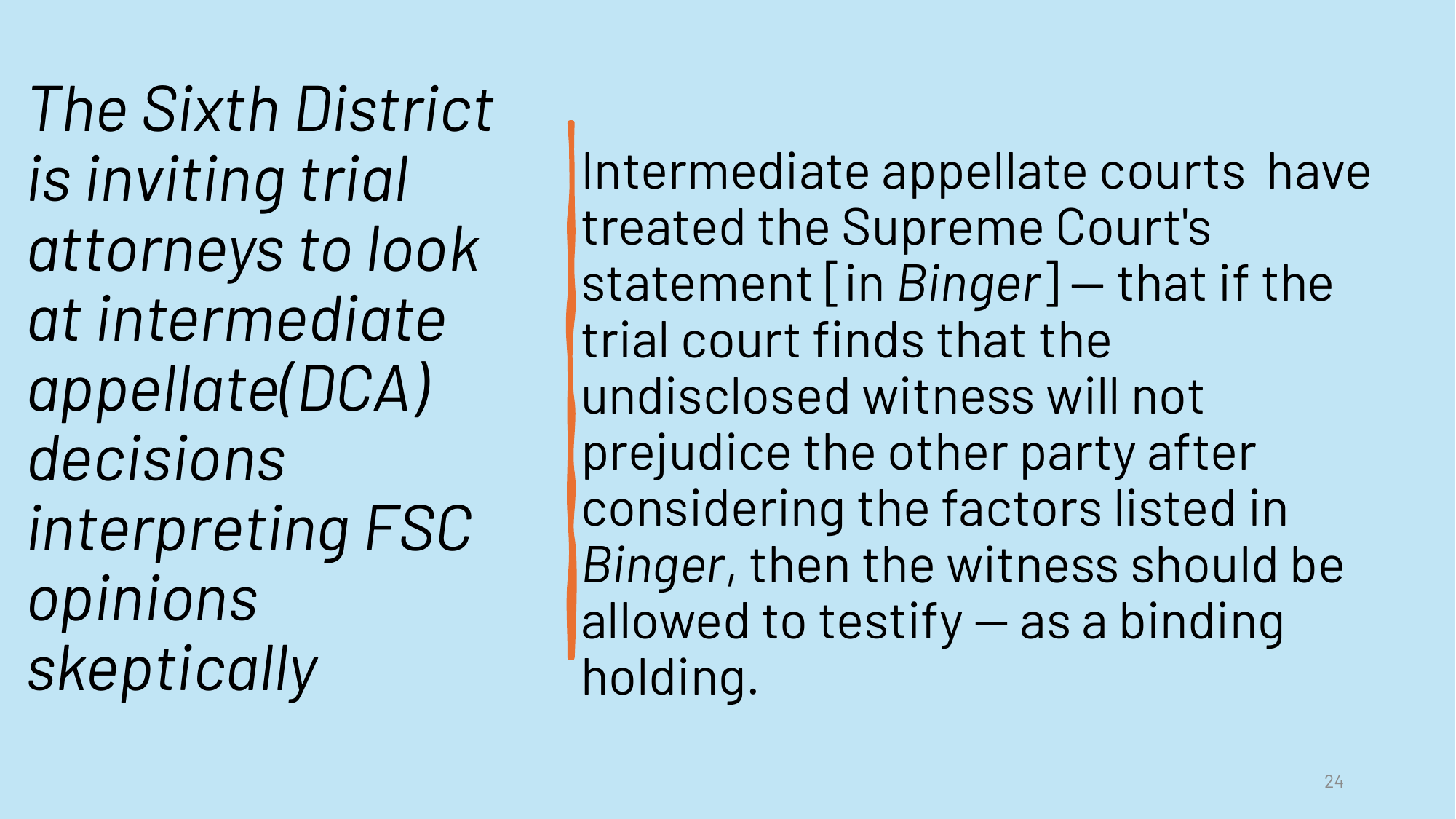

# The Sixth District is inviting trial attorneys to look at intermediate appellate(DCA) decisions interpreting FSC opinions skeptically

Intermediate appellate courts  have treated the Supreme Court's statement [in Binger] — that if the trial court finds that the undisclosed witness will not prejudice the other party after considering the factors listed in Binger, then the witness should be allowed to testify — as a binding holding.

24